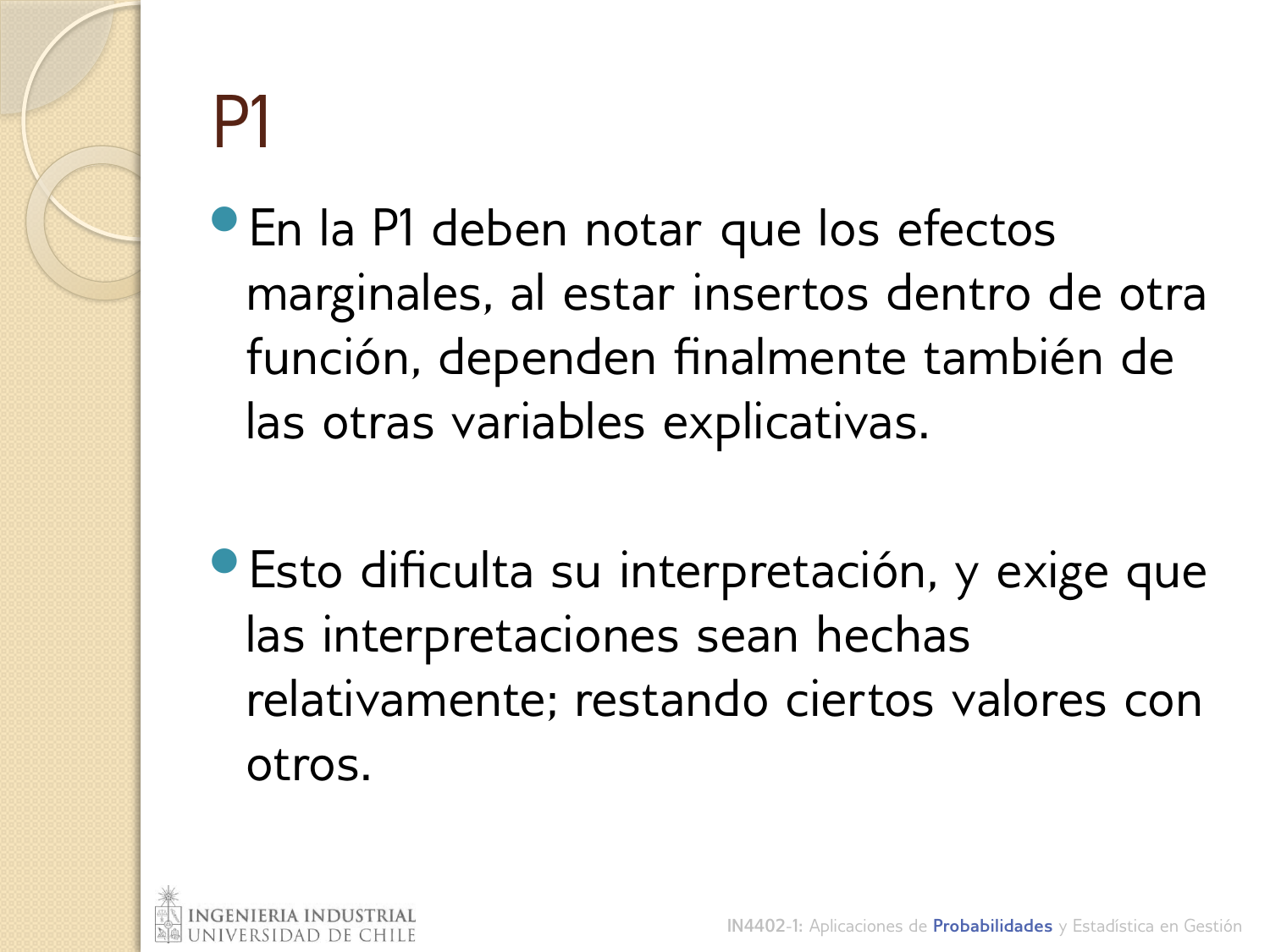

# P1
En la P1 deben notar que los efectos marginales, al estar insertos dentro de otra función, dependen finalmente también de las otras variables explicativas.

Esto dificulta su interpretación, y exige que las interpretaciones sean hechas relativamente; restando ciertos valores con otros.